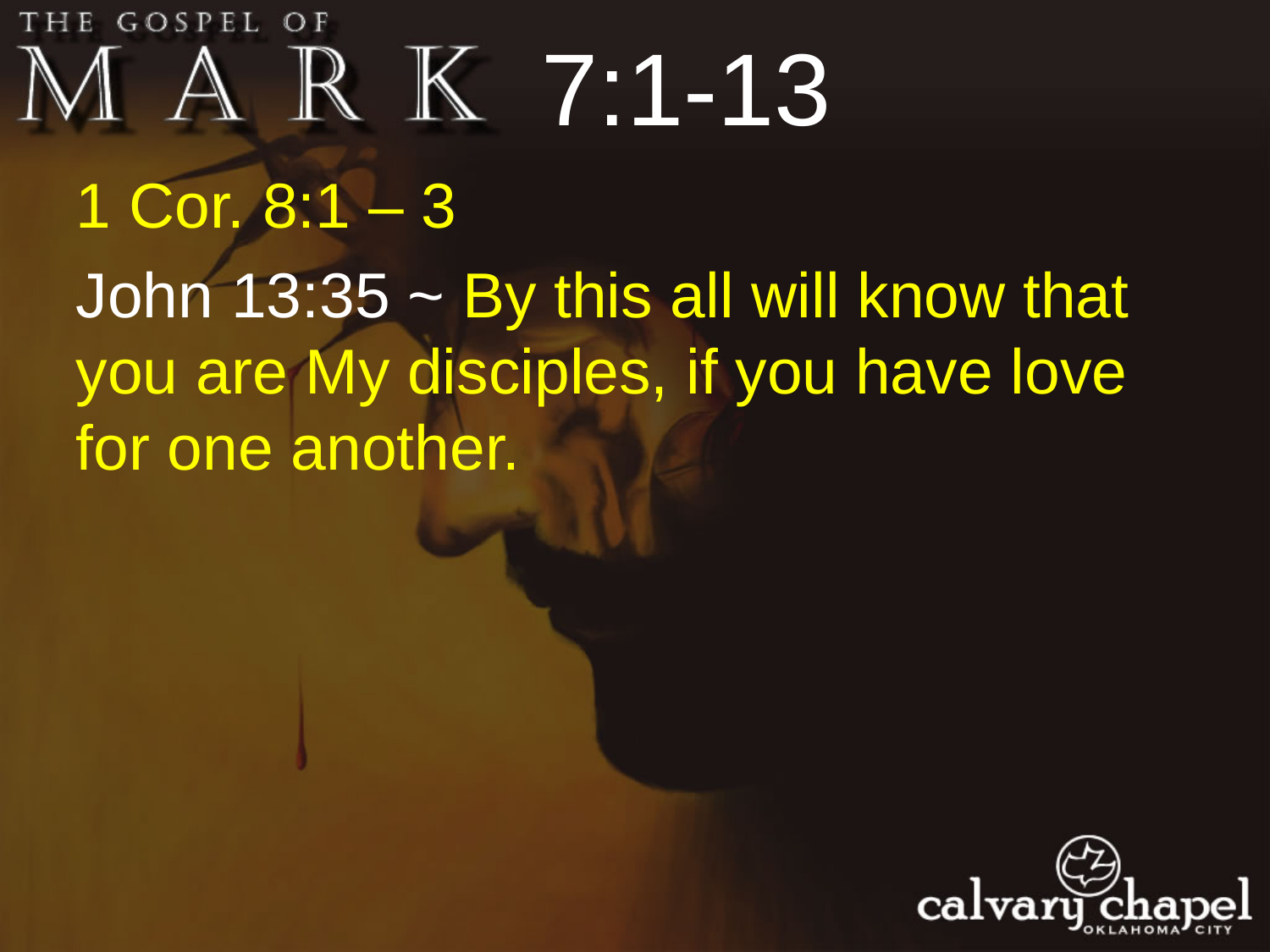

7:1-13
1 Cor. 8:1 – 3
John 13:35 ~ By this all will know that you are My disciples, if you have love for one another.